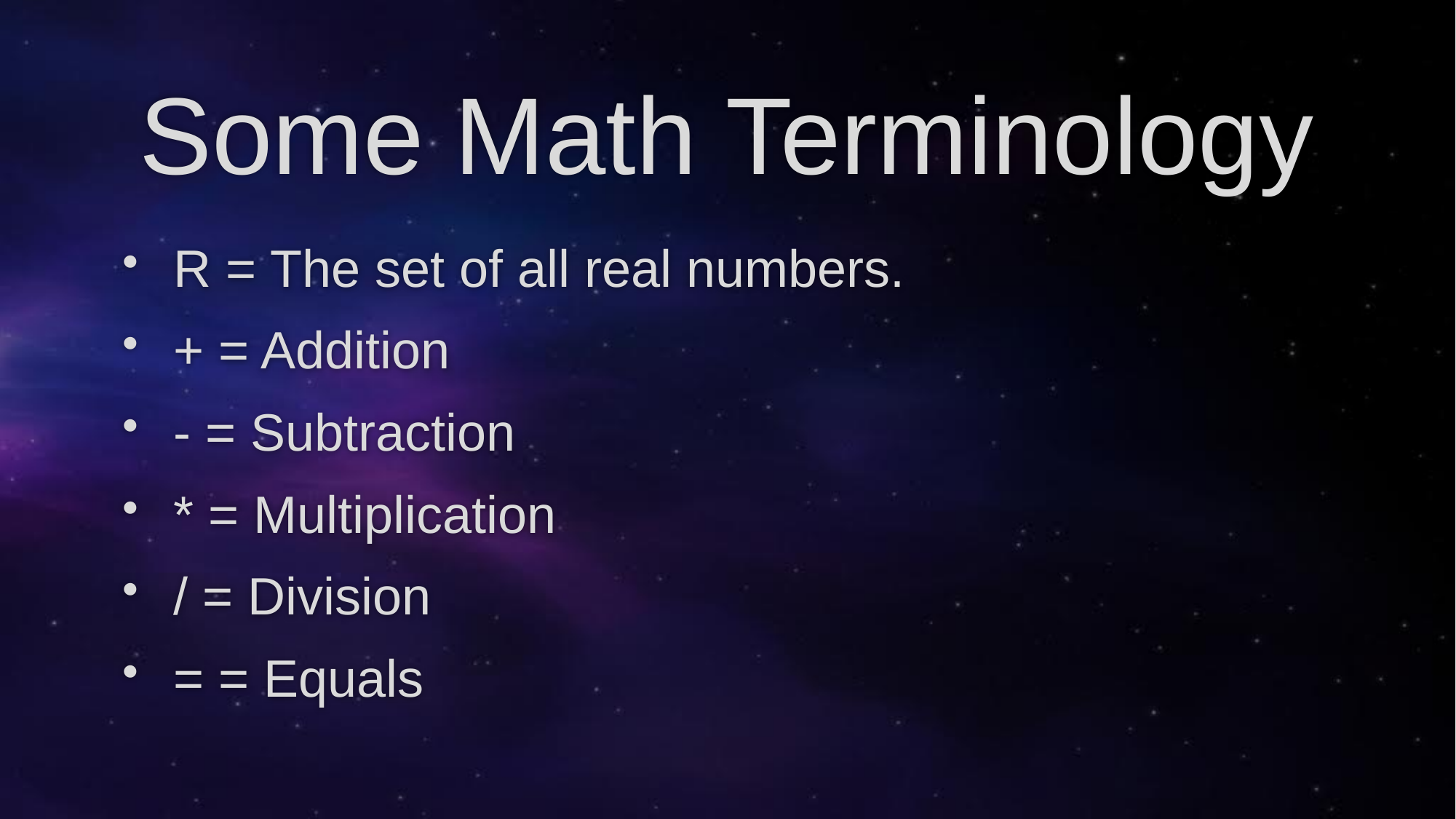

# Some Math Terminology
 R = The set of all real numbers.
 + = Addition
 - = Subtraction
 * = Multiplication
 / = Division
 = = Equals